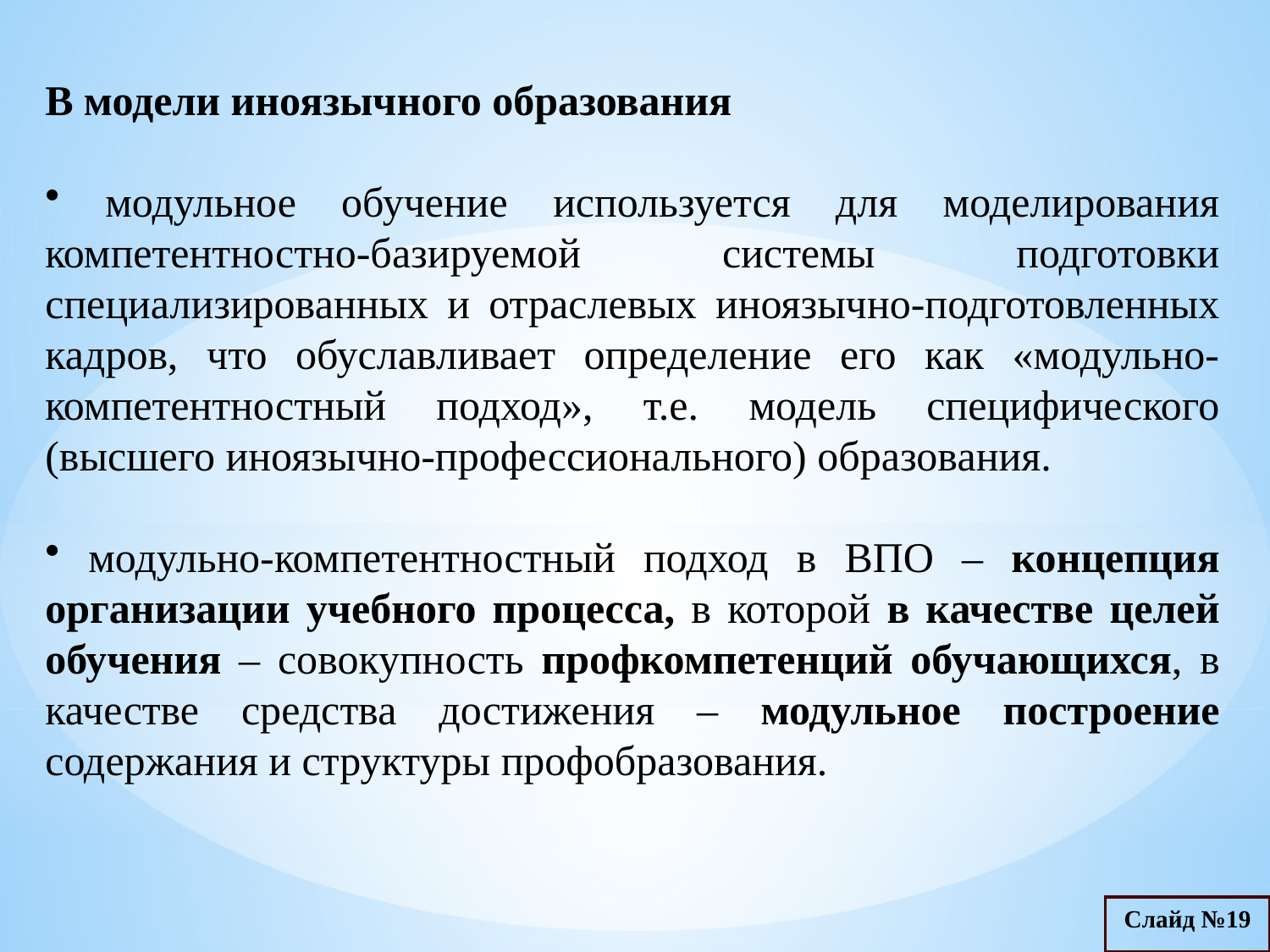

В модели иноязычного образования

 модульное обучение используется для моделирования компетентностно-базируемой системы подготовки специализированных и отраслевых иноязычно-подготовленных кадров, что обуславливает определение его как «модульно-компетентностный подход», т.е. модель специфического (высшего иноязычно-профессионального) образования.

 модульно-компетентностный подход в ВПО – концепция организации учебного процесса, в которой в качестве целей обучения – совокупность профкомпетенций обучающихся, в качестве средства достижения – модульное построение содержания и структуры профобразования.

Слайд №19